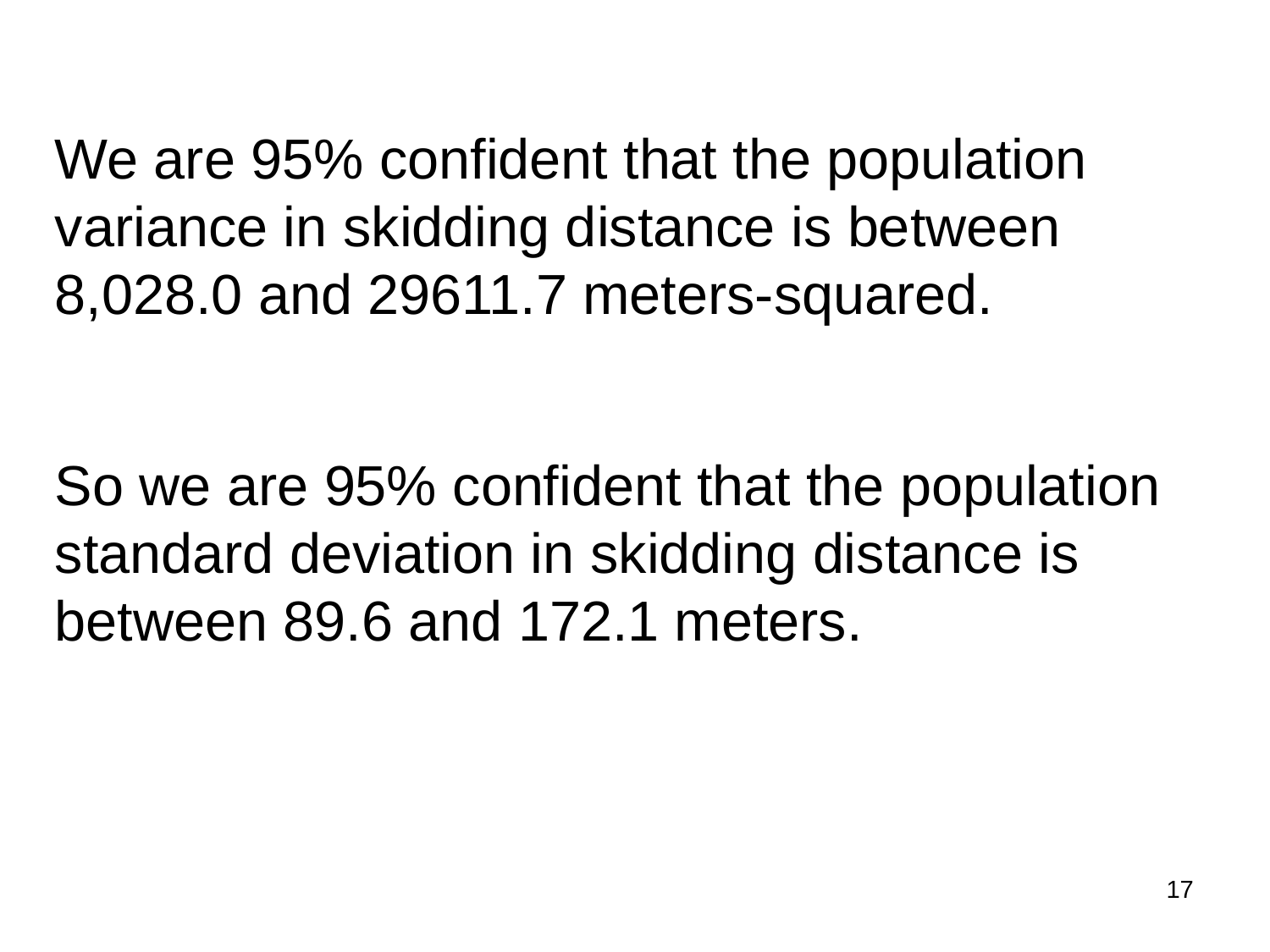

We are 95% confident that the population variance in skidding distance is between 8,028.0 and 29611.7 meters-squared.

So we are 95% confident that the population standard deviation in skidding distance is between 89.6 and 172.1 meters.

17